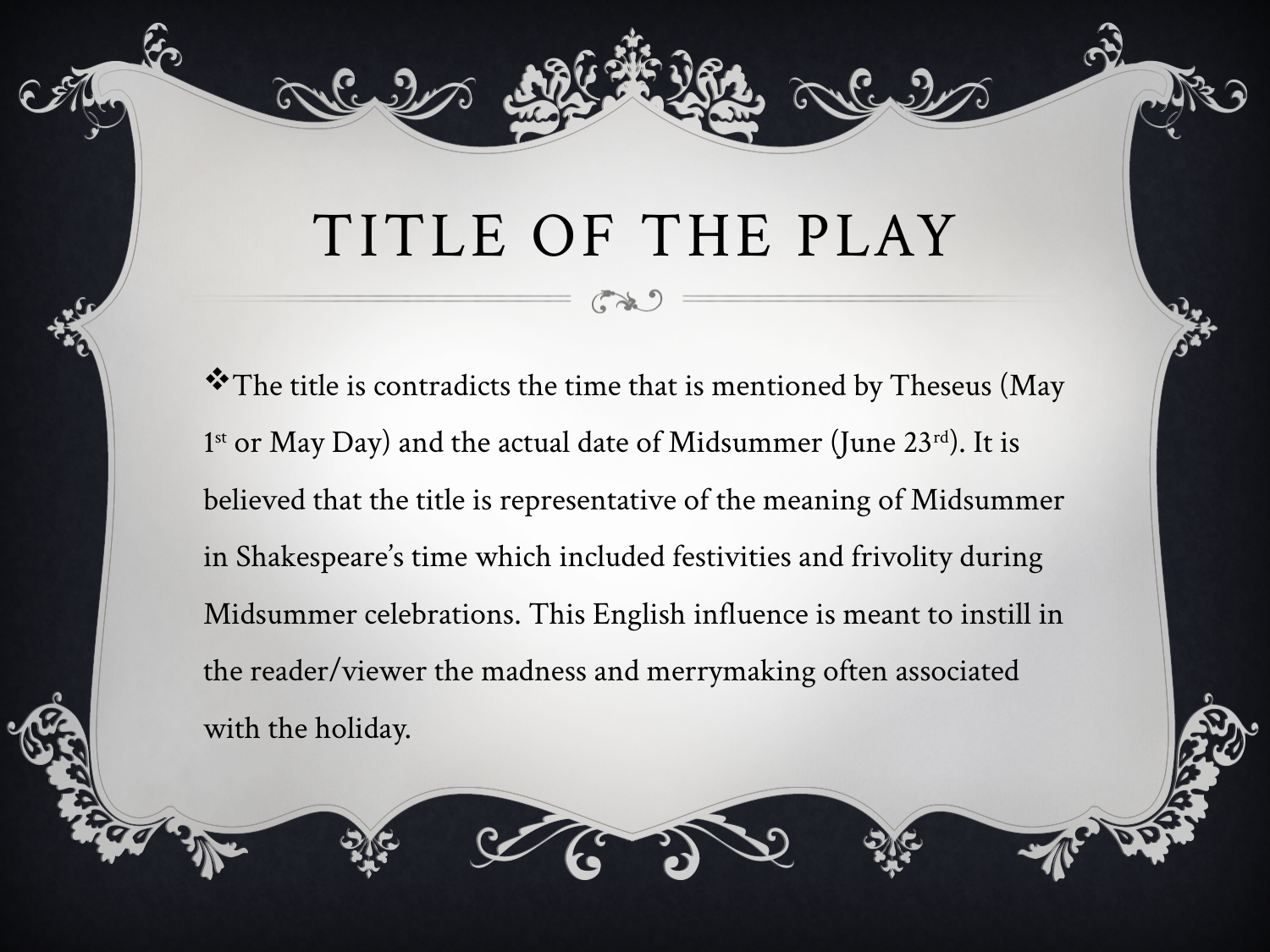

# Title of the Play
The title is contradicts the time that is mentioned by Theseus (May 1st or May Day) and the actual date of Midsummer (June 23rd). It is believed that the title is representative of the meaning of Midsummer in Shakespeare’s time which included festivities and frivolity during Midsummer celebrations. This English influence is meant to instill in the reader/viewer the madness and merrymaking often associated with the holiday.